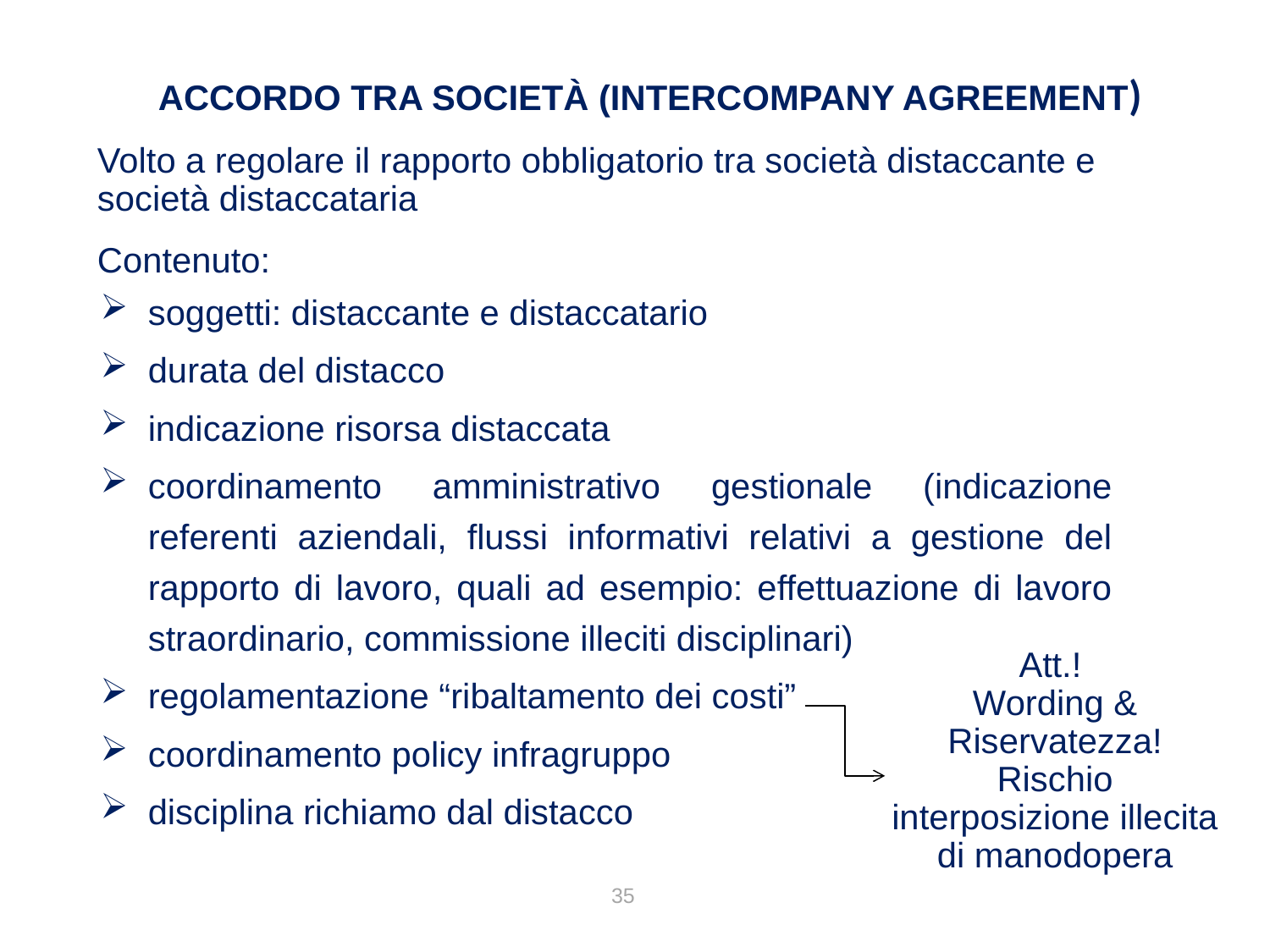

Accordo tra società (Intercompany Agreement)
Volto a regolare il rapporto obbligatorio tra società distaccante e società distaccataria
Contenuto:

soggetti: distaccante e distaccatario
durata del distacco
indicazione risorsa distaccata
coordinamento amministrativo gestionale (indicazione referenti aziendali, flussi informativi relativi a gestione del rapporto di lavoro, quali ad esempio: effettuazione di lavoro straordinario, commissione illeciti disciplinari)
regolamentazione “ribaltamento dei costi”
coordinamento policy infragruppo
disciplina richiamo dal distacco
Att.!
Wording & Riservatezza! Rischio interposizione illecita di manodopera
35